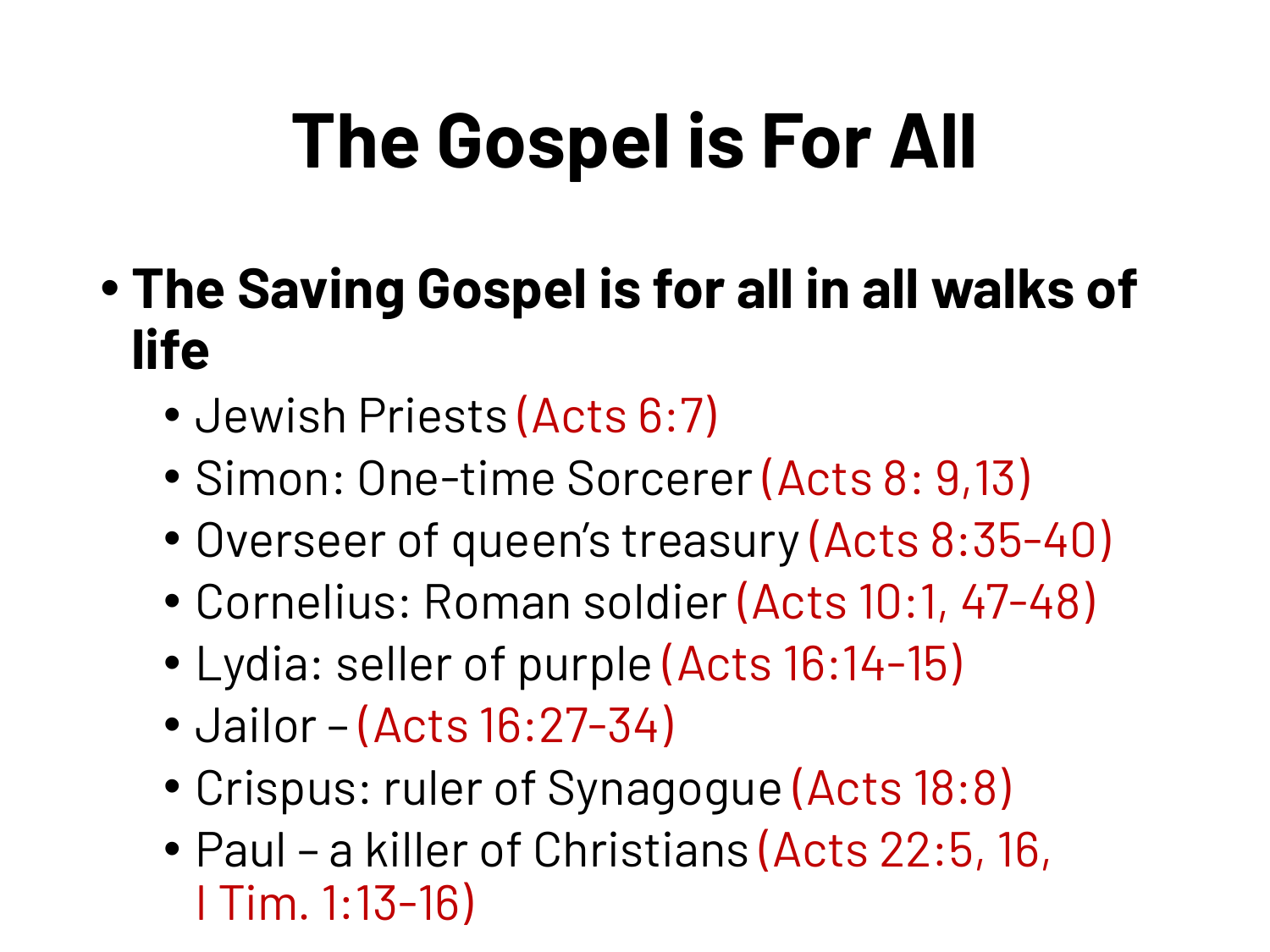

# The Gospel is For All
The Saving Gospel is for all in all walks of life
Jewish Priests (Acts 6:7)
Simon: One-time Sorcerer (Acts 8: 9,13)
Overseer of queen’s treasury (Acts 8:35-40)
Cornelius: Roman soldier (Acts 10:1, 47-48)
Lydia: seller of purple (Acts 16:14-15)
Jailor – (Acts 16:27-34)
Crispus: ruler of Synagogue (Acts 18:8)
Paul – a killer of Christians (Acts 22:5, 16,            I Tim. 1:13-16)